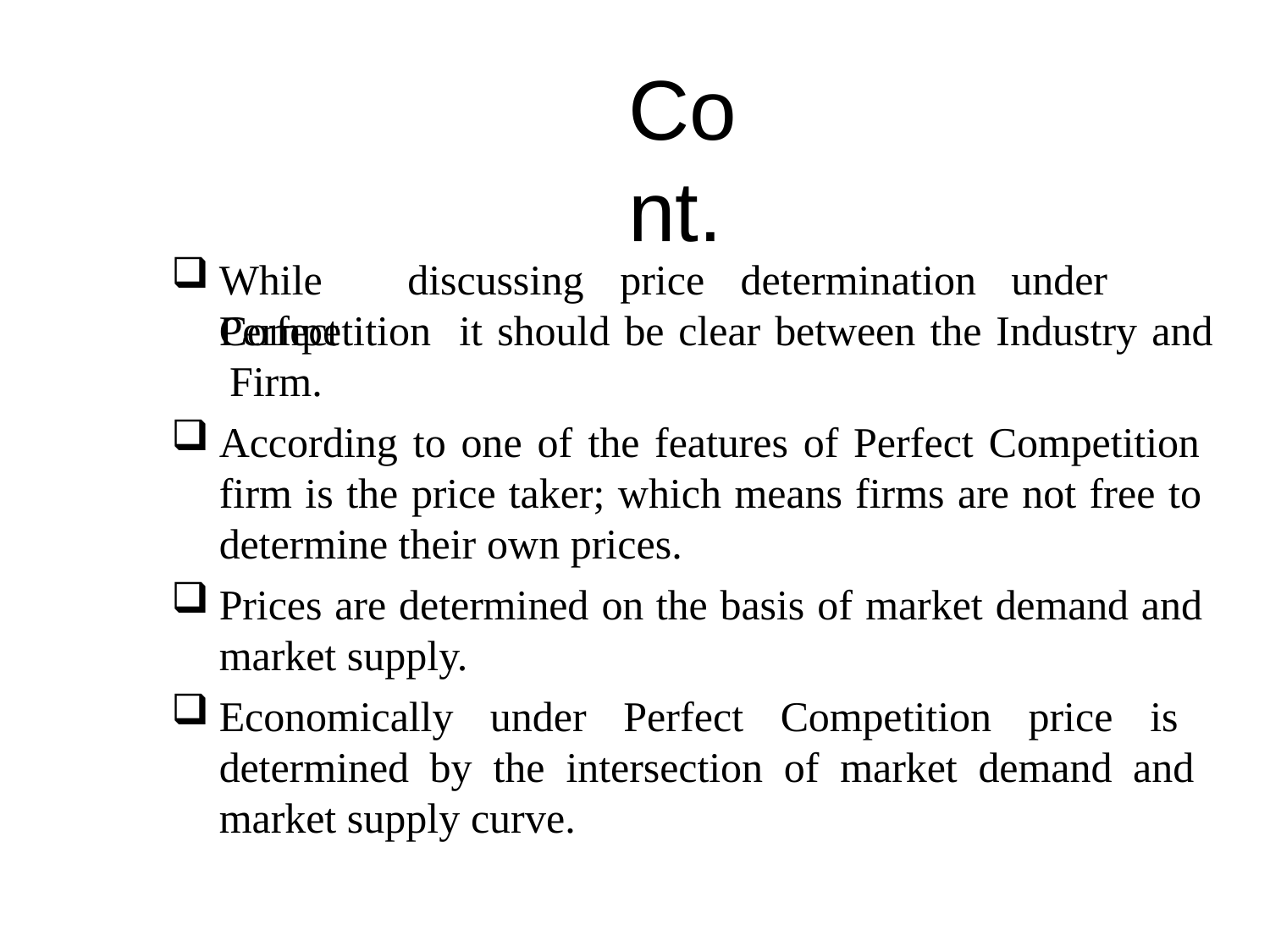

# Cont.
While	discussing	price	determination	under	Perfect
Competition  Firm.
it should be clear between the Industry and
According to one of the features of Perfect Competition  firm is the price taker; which means firms are not free to  determine their own prices.
Prices are determined on the basis of market demand and  market supply.
Economically under Perfect Competition price is  determined by the intersection of market demand and  market supply curve.